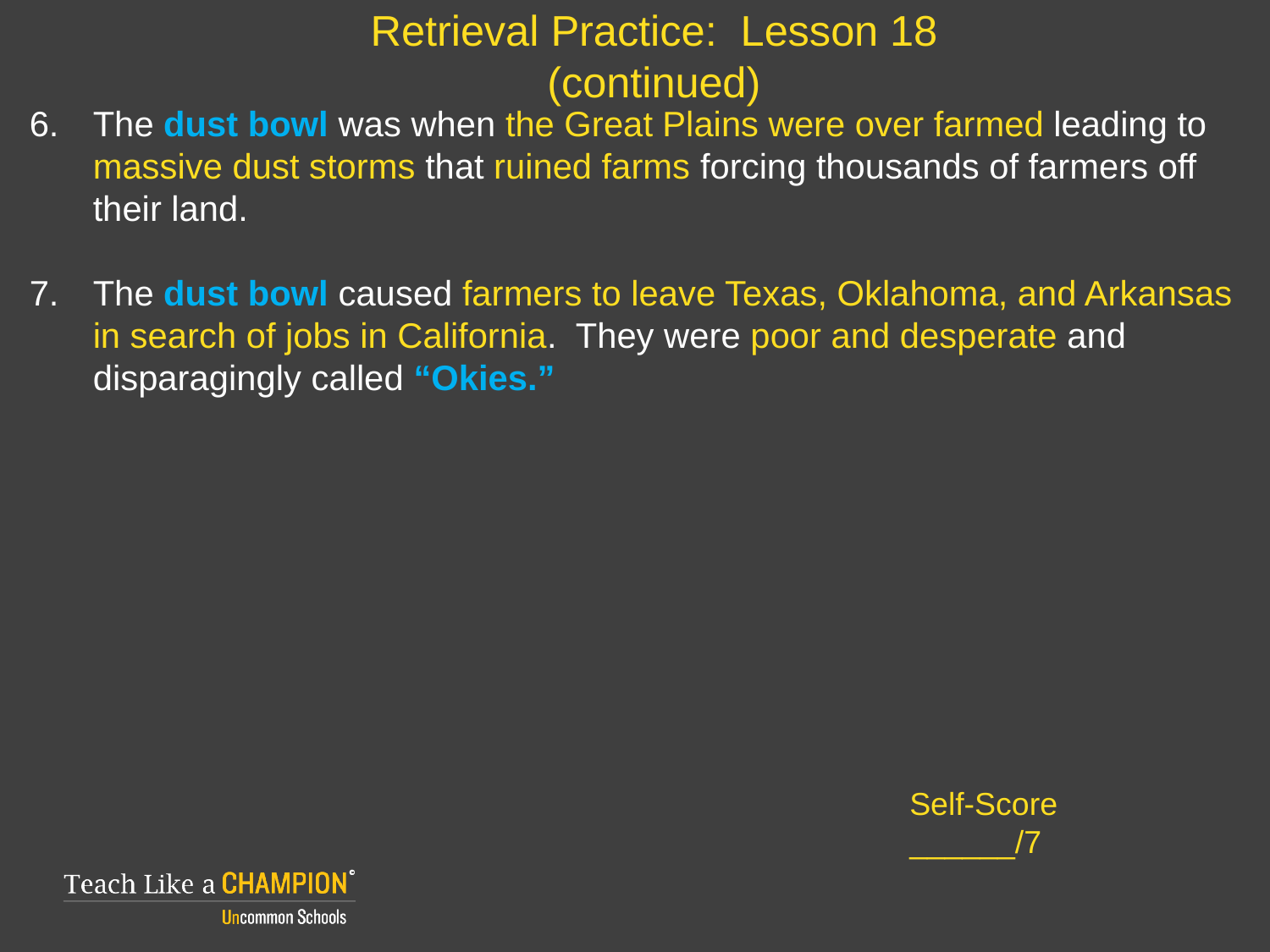

# Retrieval Practice:  Lesson 18 (continued)
The dust bowl was when the Great Plains were over farmed leading to massive dust storms that ruined farms forcing thousands of farmers off their land.

The dust bowl caused farmers to leave Texas, Oklahoma, and Arkansas in search of jobs in California.  They were poor and desperate and disparagingly called “Okies.”

Self-Score ______/7